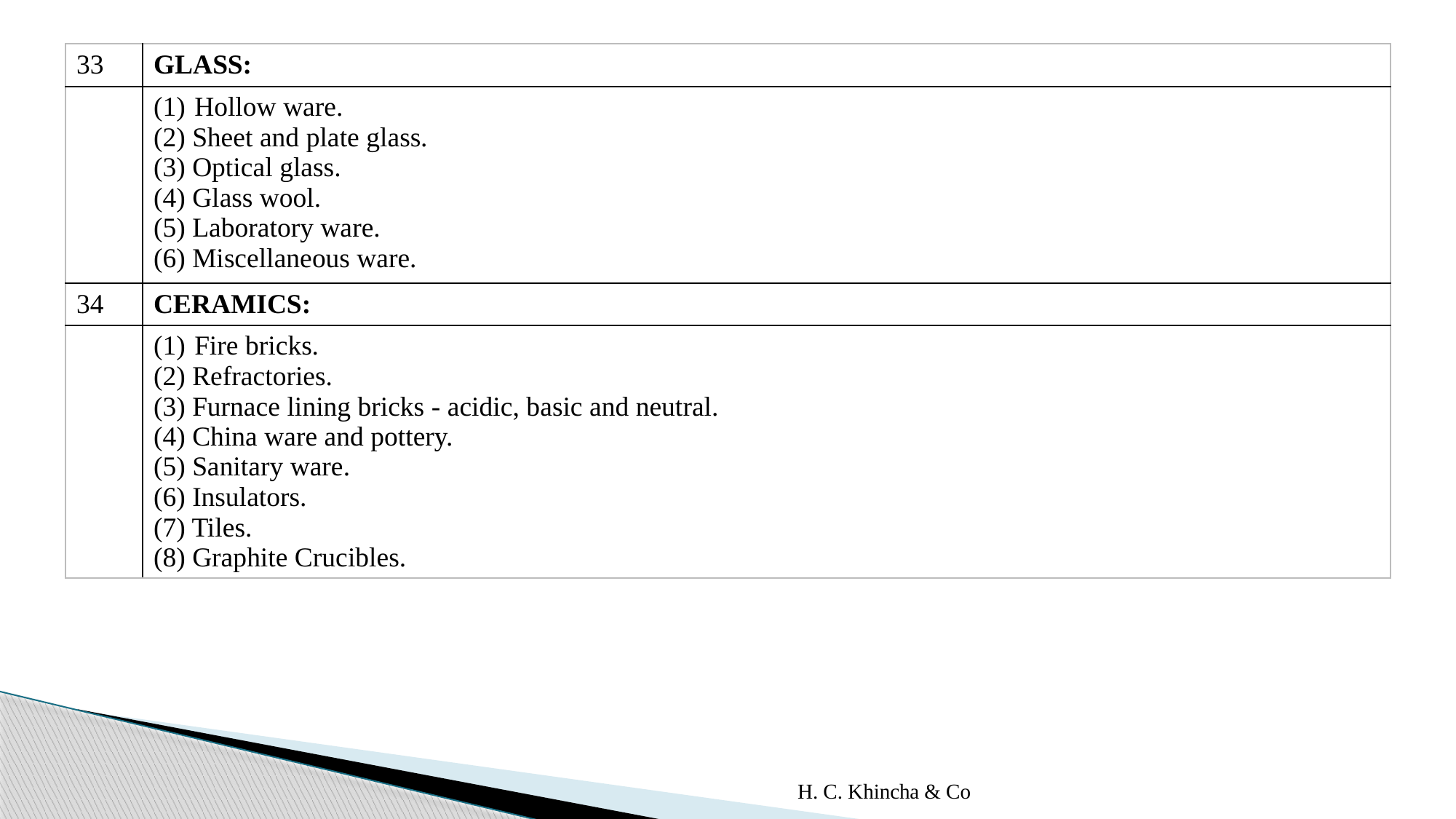

| 33 | GLASS: |
| --- | --- |
|  | Hollow ware. (2) Sheet and plate glass. (3) Optical glass. (4) Glass wool. (5) Laboratory ware. (6) Miscellaneous ware. |
| 34 | CERAMICS: |
|  | Fire bricks. (2) Refractories. (3) Furnace lining bricks - acidic, basic and neutral. (4) China ware and pottery. (5) Sanitary ware. (6) Insulators. (7) Tiles. (8) Graphite Crucibles. |
H. C. Khincha & Co